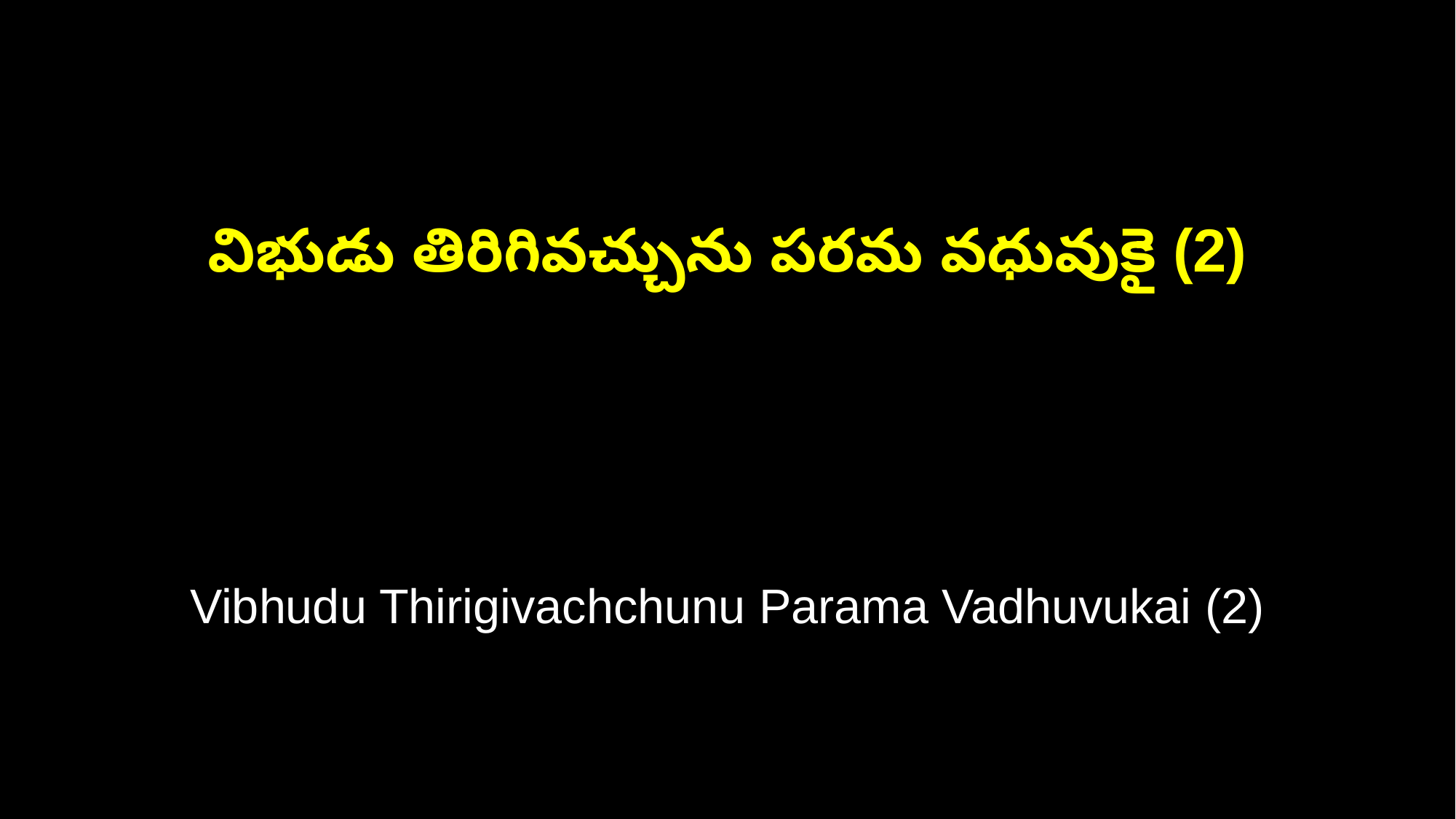

విభుడు తిరిగివచ్చును పరమ వధువుకై (2)
Vibhudu Thirigivachchunu Parama Vadhuvukai (2)